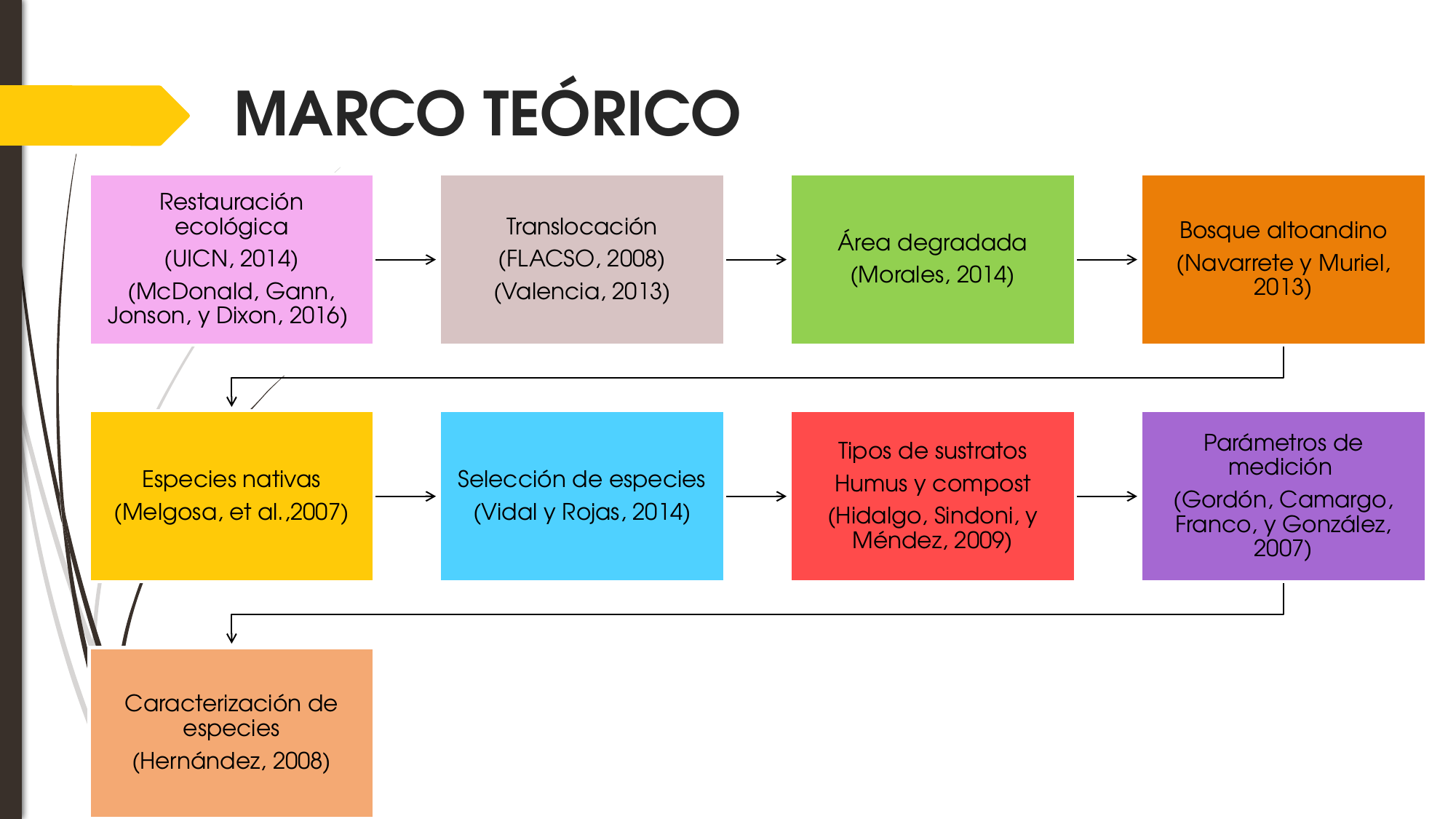

# MARCO TEÓRICO

Restauración ecológica
(UICN, 2014)
(McDonald, Gann, Jonson, y Dixon, 2016)

Translocación
(FLACSO, 2008)
(Valencia, 2013)

Área degradada
(Morales, 2014)

Bosque altoandino
(Navarrete y Muriel, 2013)

Especies nativas
(Melgosa, et al.,2007)

Selección de especies
(Vidal y Rojas, 2014)

Tipos de sustratos
Humus y compost
(Hidalgo, Sindoni, y Méndez, 2009)

Parámetros de medición
(Gordón, Camargo, Franco, y González, 2007)
Caracterización de especies
(Hernández, 2008)